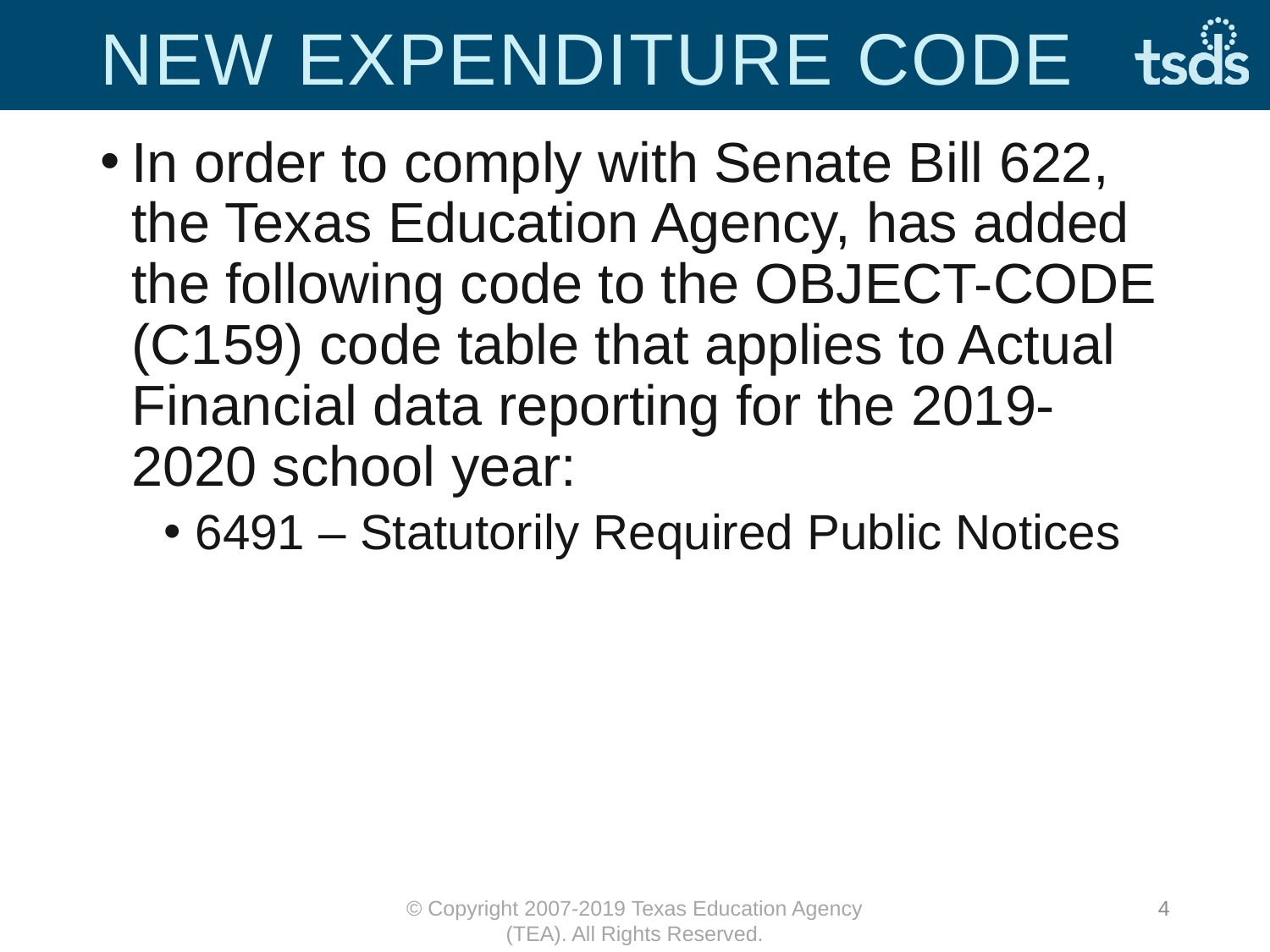

# New expenditure code
In order to comply with Senate Bill 622, the Texas Education Agency, has added the following code to the OBJECT-CODE (C159) code table that applies to Actual Financial data reporting for the 2019-2020 school year:
6491 – Statutorily Required Public Notices

4